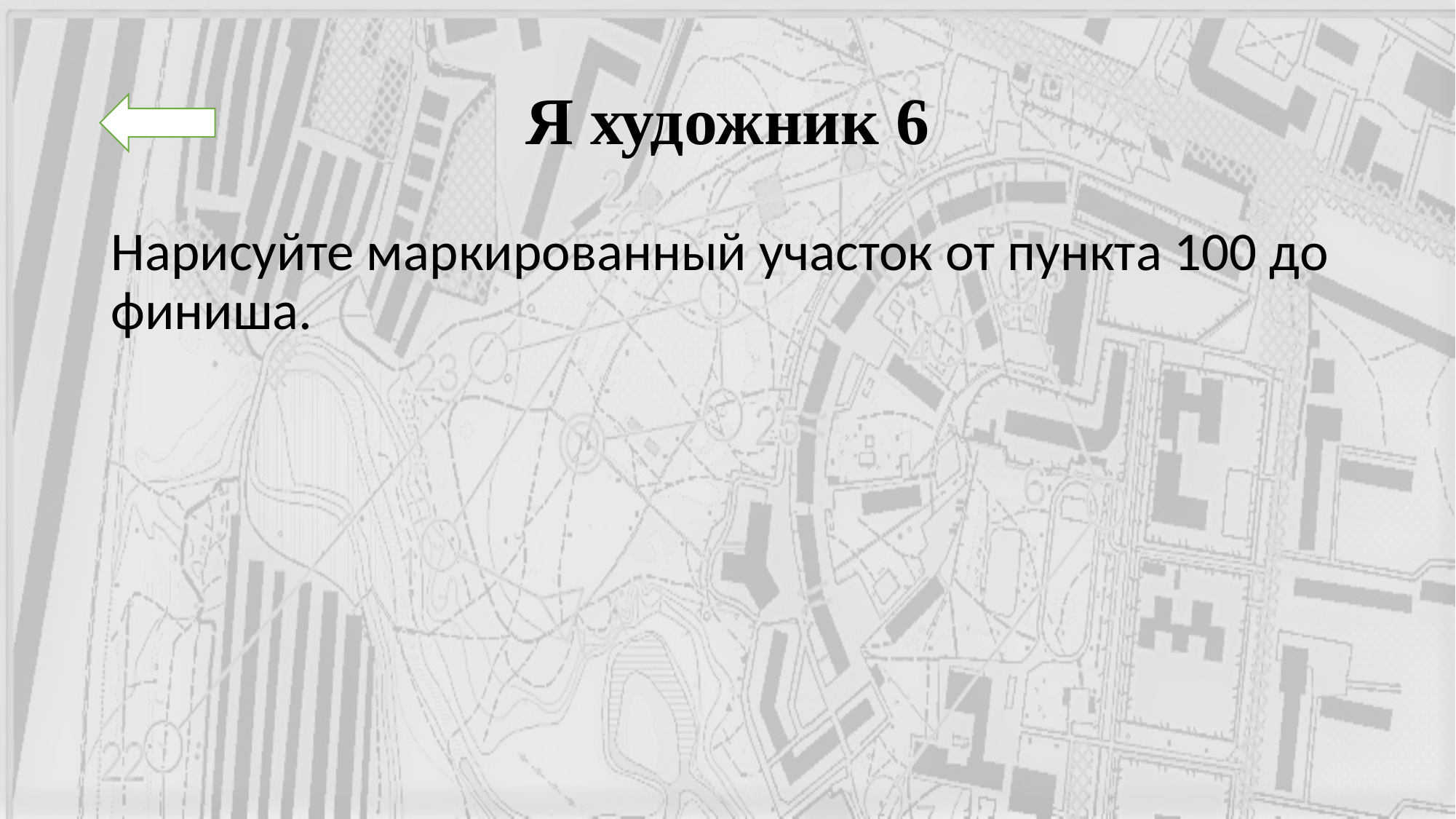

# Я художник 6

Нарисуйте маркированный участок от пункта 100 до финиша.